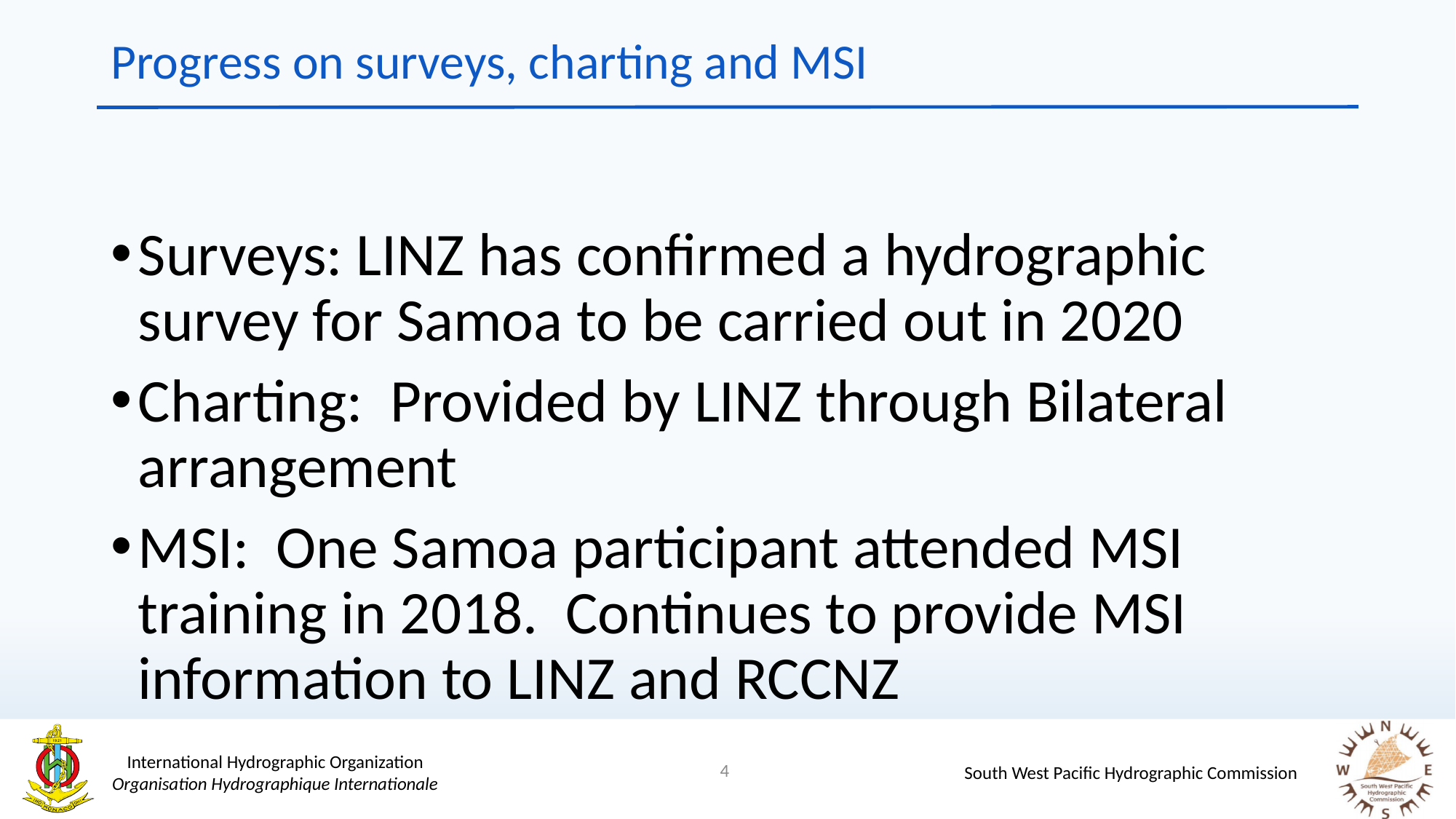

# Progress on surveys, charting and MSI
Surveys: LINZ has confirmed a hydrographic survey for Samoa to be carried out in 2020
Charting:  Provided by LINZ through Bilateral arrangement
MSI:  One Samoa participant attended MSI training in 2018.  Continues to provide MSI information to LINZ and RCCNZ

4